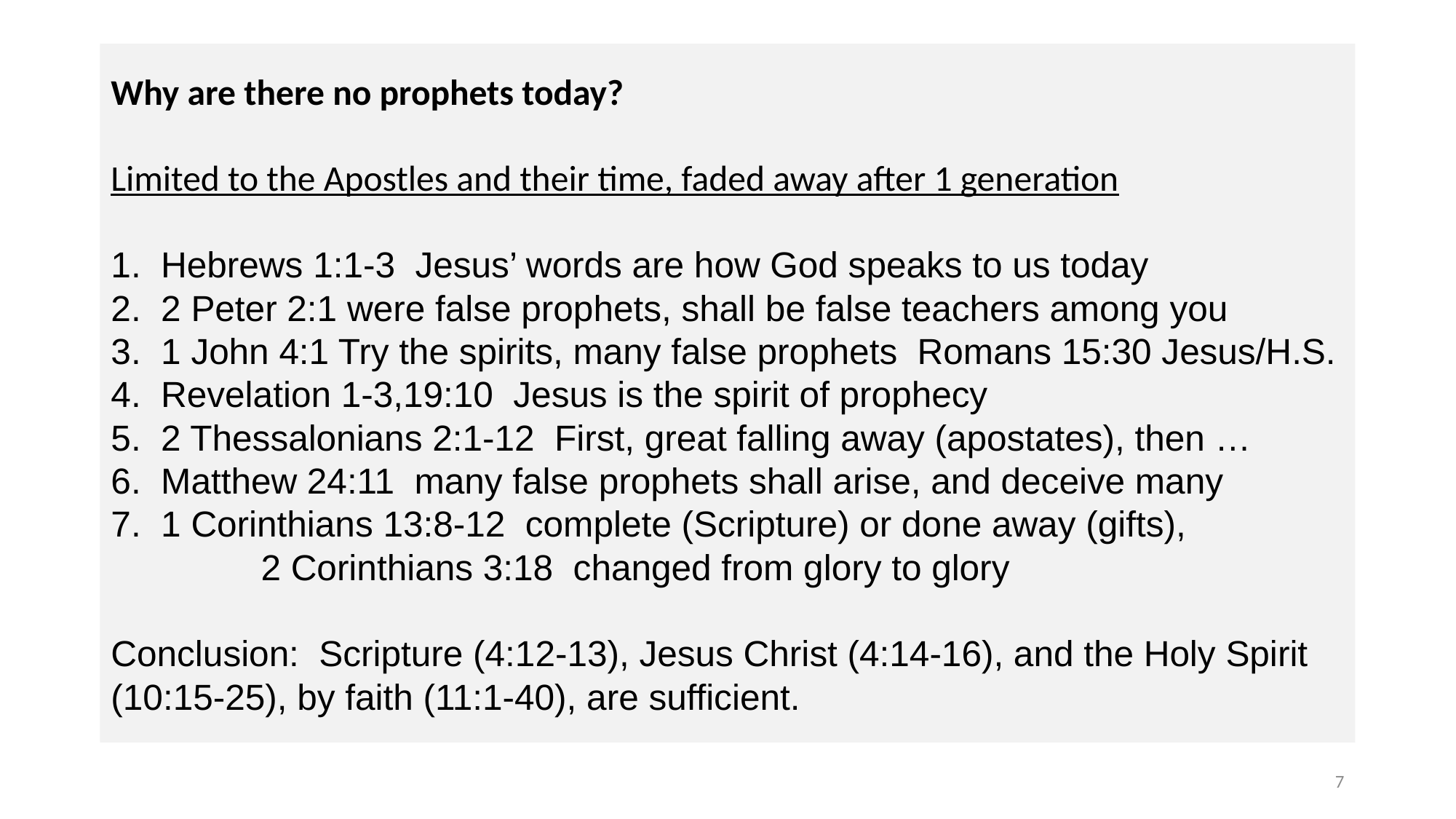

# Why are there no prophets today? Limited to the Apostles and their time, faded away after 1 generation 1.  Hebrews 1:1-3  Jesus’ words are how God speaks to us today 2.  2 Peter 2:1 were false prophets, shall be false teachers among you 3.  1 John 4:1 Try the spirits, many false prophets  Romans 15:30 Jesus/H.S. 4.  Revelation 1-3,19:10  Jesus is the spirit of prophecy 5.  2 Thessalonians 2:1-12  First, great falling away (apostates), then … 6.  Matthew 24:11  many false prophets shall arise, and deceive many 7.  1 Corinthians 13:8-12  complete (Scripture) or done away (gifts), 2 Corinthians 3:18  changed from glory to glory Conclusion:  Scripture (4:12-13), Jesus Christ (4:14-16), and the Holy Spirit (10:15-25), by faith (11:1-40), are sufficient.
7